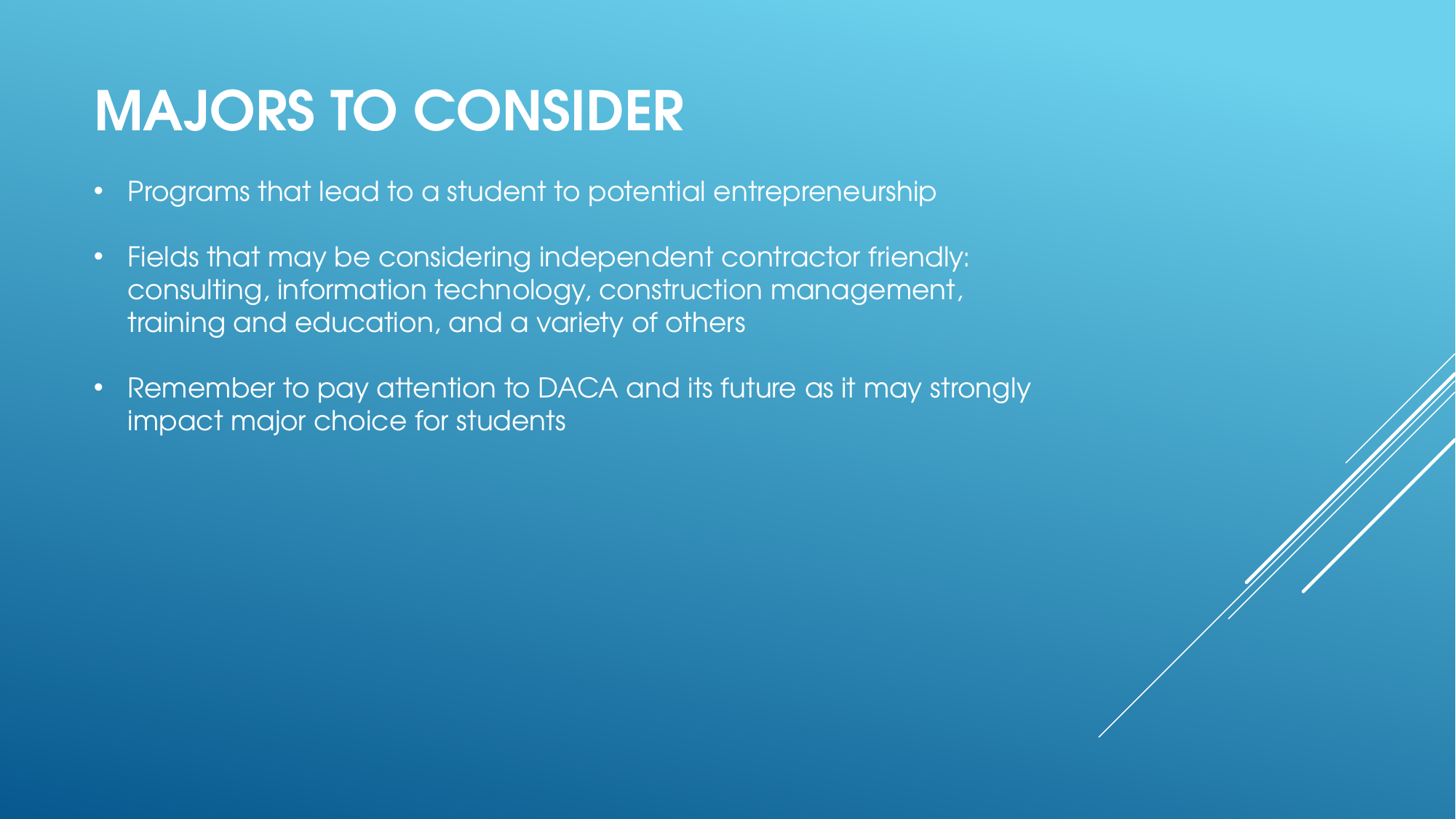

# Majors to consider
Programs that lead to a student to potential entrepreneurship

Fields that may be considering independent contractor friendly: consulting, information technology, construction management, training and education, and a variety of others

Remember to pay attention to DACA and its future as it may strongly impact major choice for students